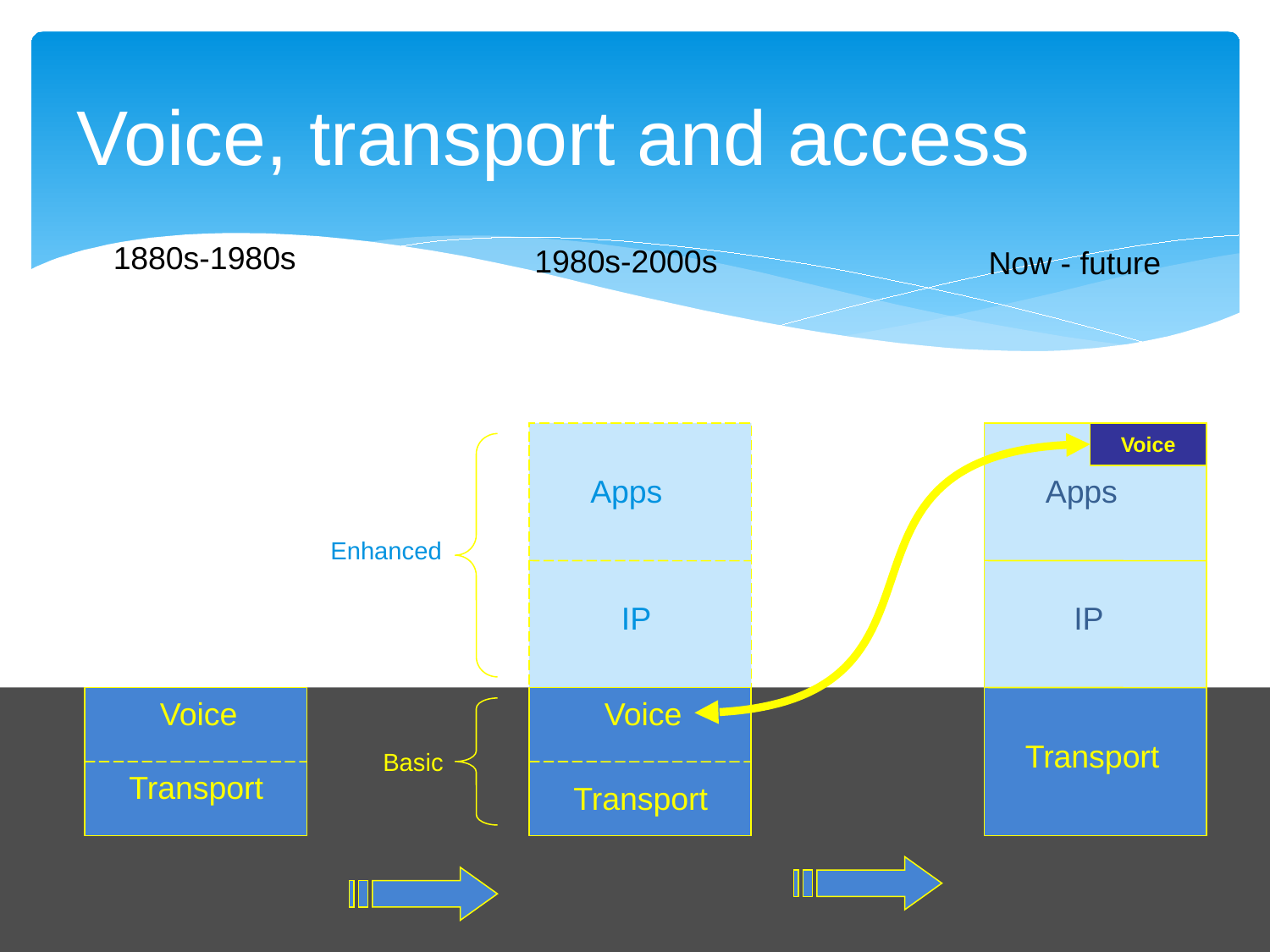

# Voice, transport and access
1880s-1980s
1980s-2000s
Now - future

Voice

Apps
Apps
Enhanced

IP
IP

Voice

Transport

Voice

Transport
Basic

Transport

- Off the Record - Cybertelecom